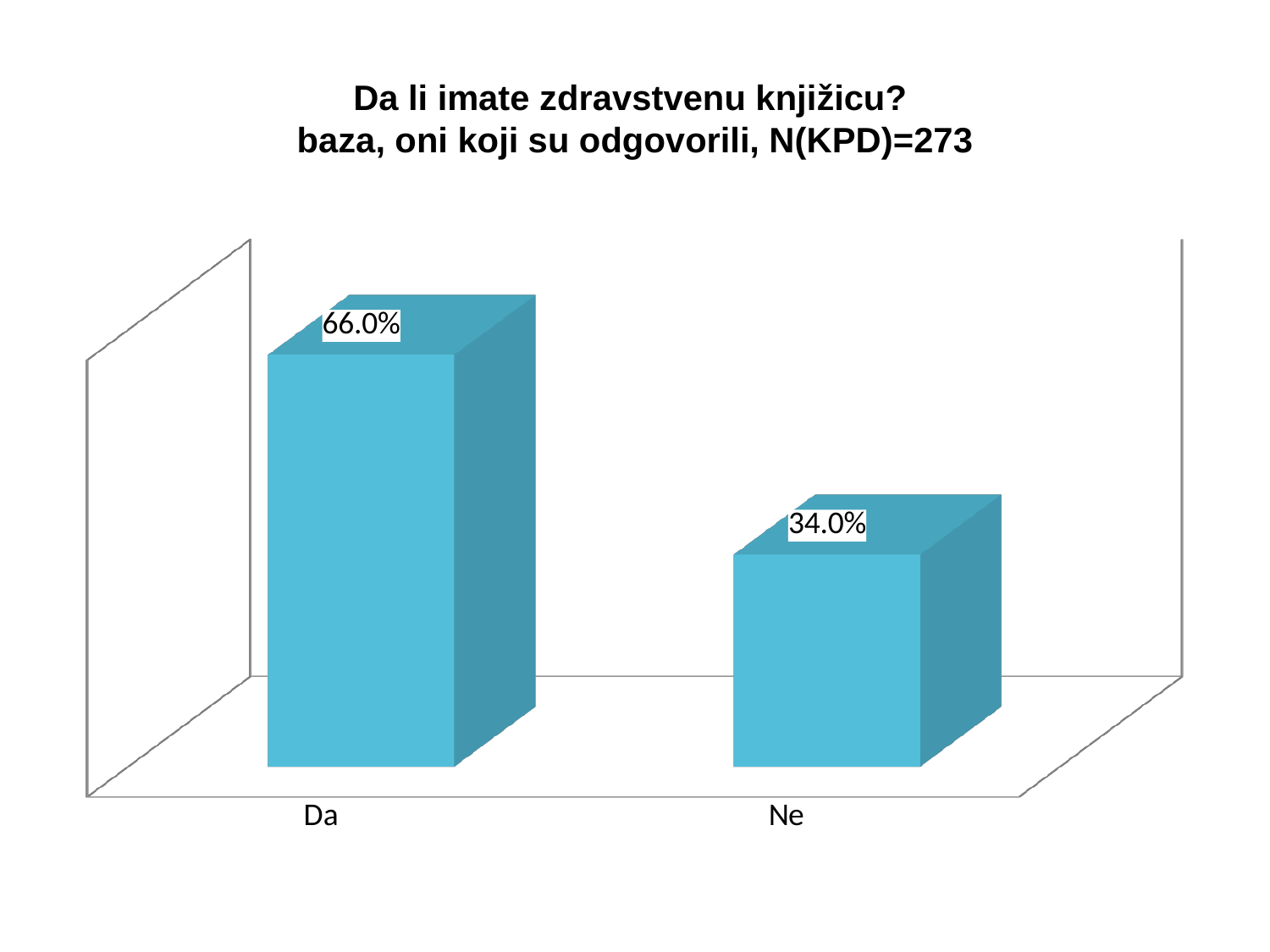

# Da li imate zdravstvenu knjižicu? baza, oni koji su odgovorili, N(KPD)=273

[unsupported chart]